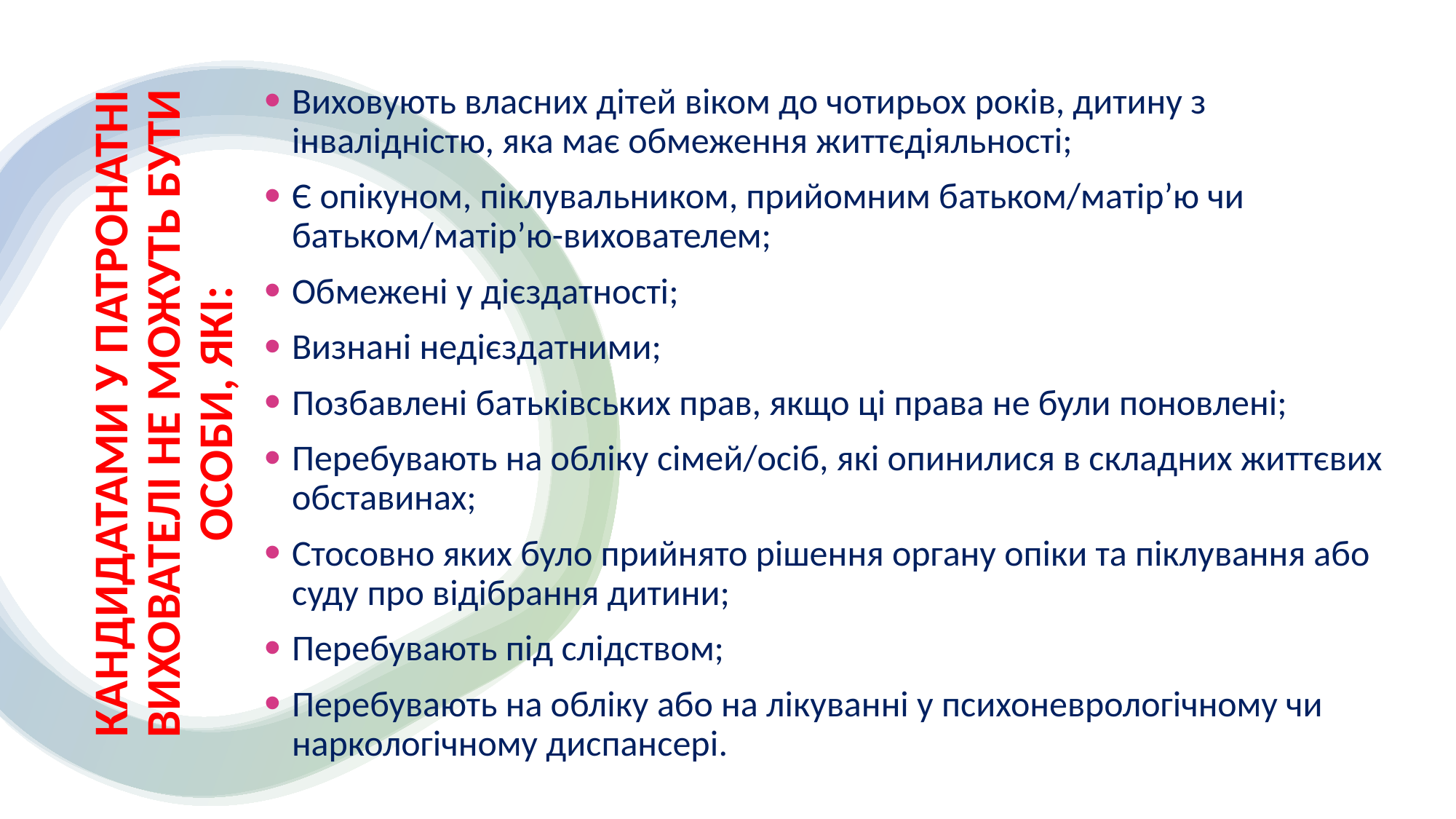

Виховують власних дітей віком до чотирьох років, дитину з інвалідністю, яка має обмеження життєдіяльності;
Є опікуном, піклувальником, прийомним батьком/матір’ю чи батьком/матір’ю-вихователем;
Обмежені у дієздатності;
Визнані недієздатними;
Позбавлені батьківських прав, якщо ці права не були поновлені;
Перебувають на обліку сімей/осіб, які опинилися в складних життєвих обставинах;
Стосовно яких було прийнято рішення органу опіки та піклування або суду про відібрання дитини;
Перебувають під слідством;
Перебувають на обліку або на лікуванні у психоневрологічному чи наркологічному диспансері.
Кандидатами у патронатні вихователі не можуть бути особи, які: